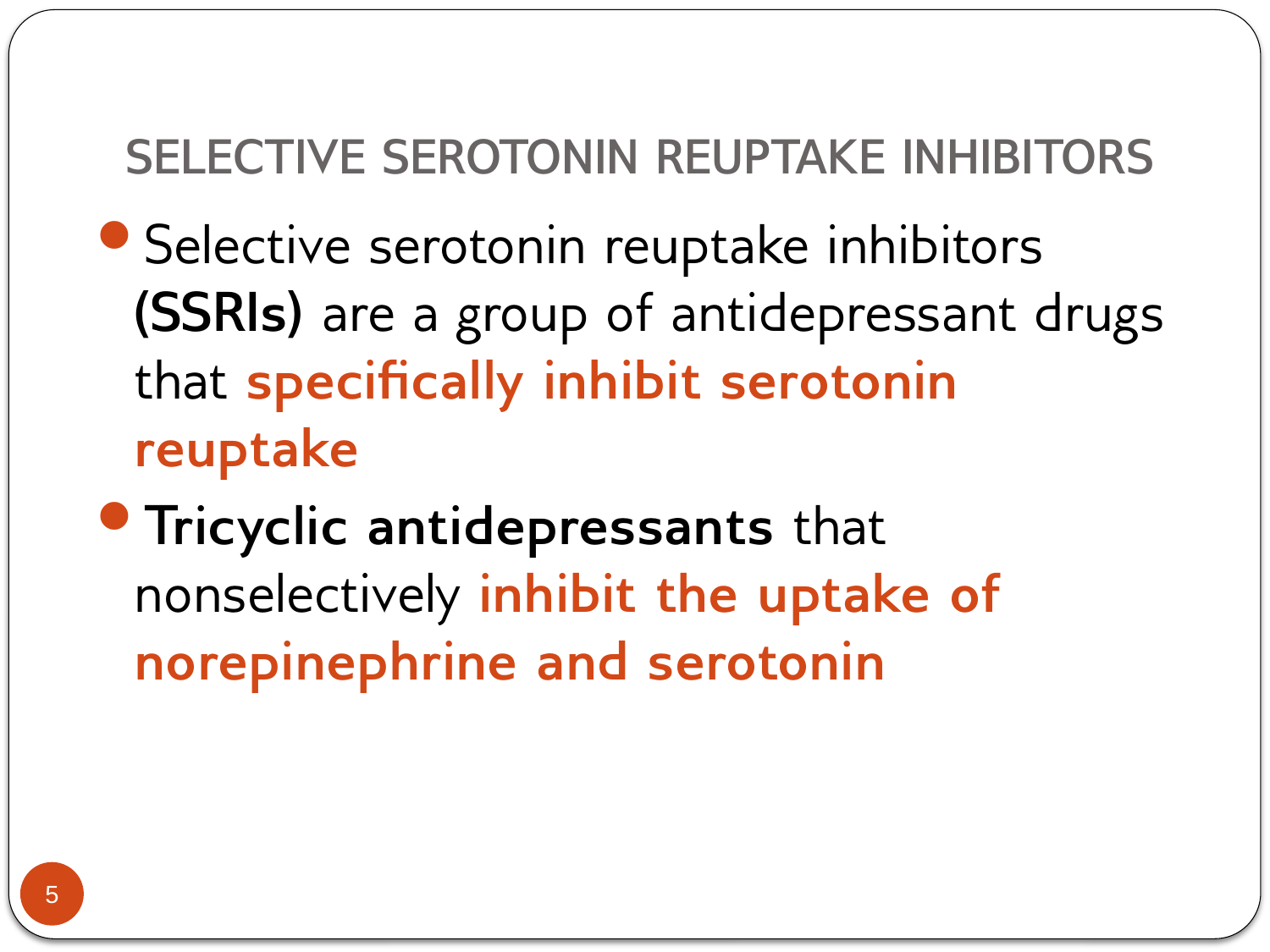

# SELECTIVE SEROTONIN REUPTAKE INHIBITORS
Selective serotonin reuptake inhibitors (SSRIs) are a group of antidepressant drugs that specifically inhibit serotonin reuptake
Tricyclic antidepressants that nonselectively inhibit the uptake of norepinephrine and serotonin
5